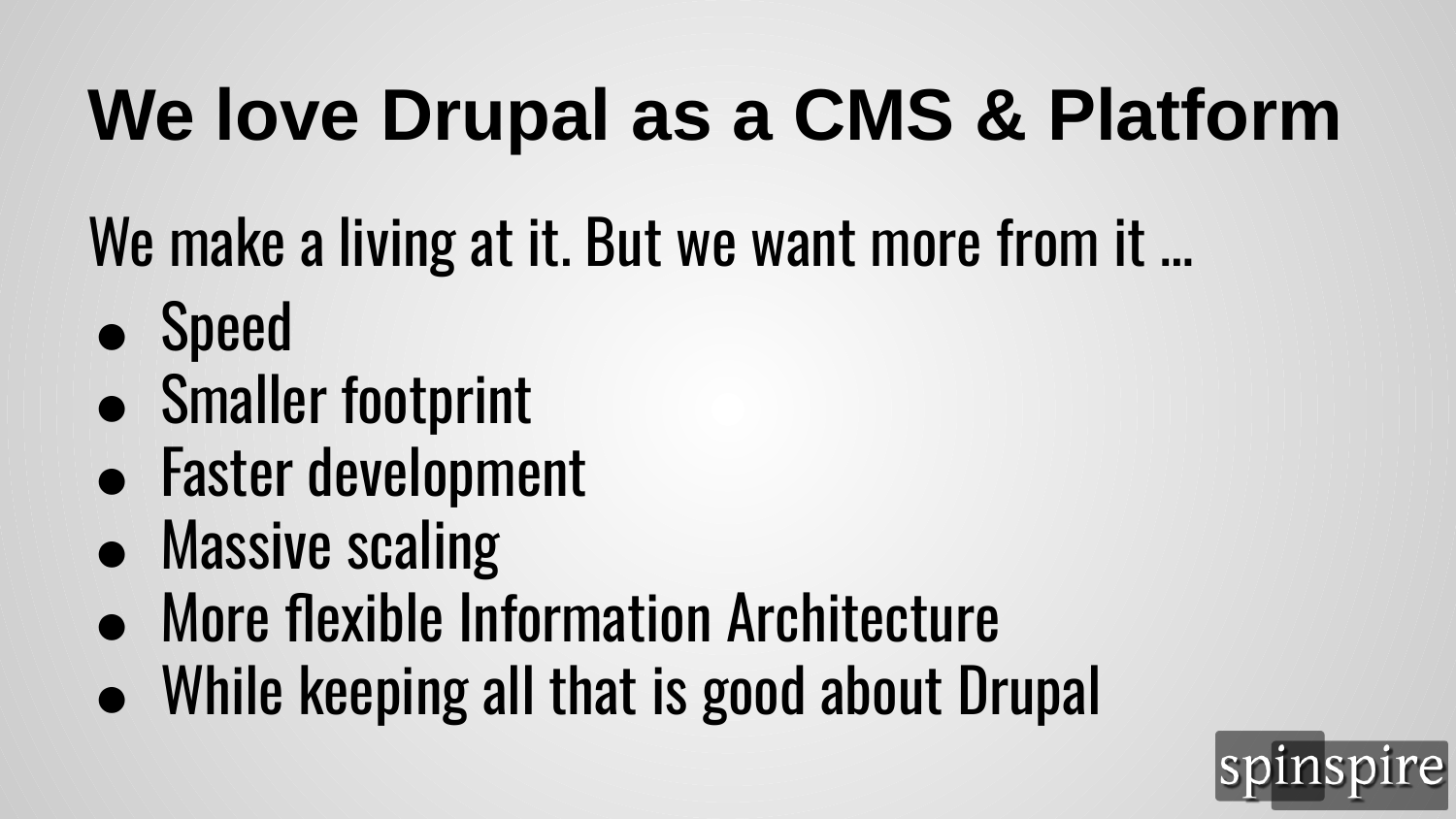

# We love Drupal as a CMS & Platform
We make a living at it. But we want more from it …
Speed
Smaller footprint
Faster development
Massive scaling
More flexible Information Architecture
While keeping all that is good about Drupal